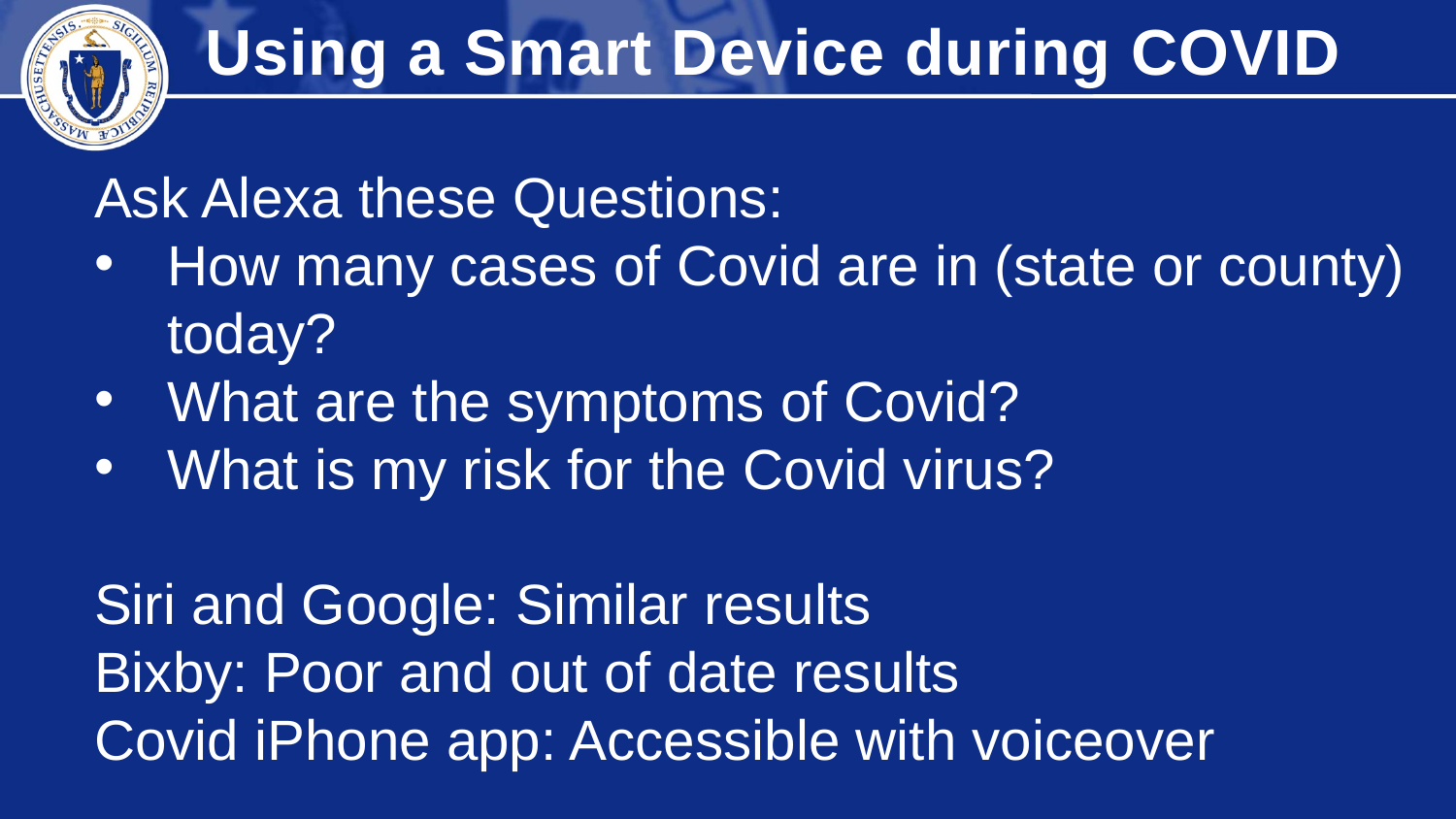

Using a Smart Device during COVID
Ask Alexa these Questions:
How many cases of Covid are in (state or county) today?
What are the symptoms of Covid?
What is my risk for the Covid virus?

Siri and Google: Similar results
Bixby: Poor and out of date results
Covid iPhone app: Accessible with voiceover